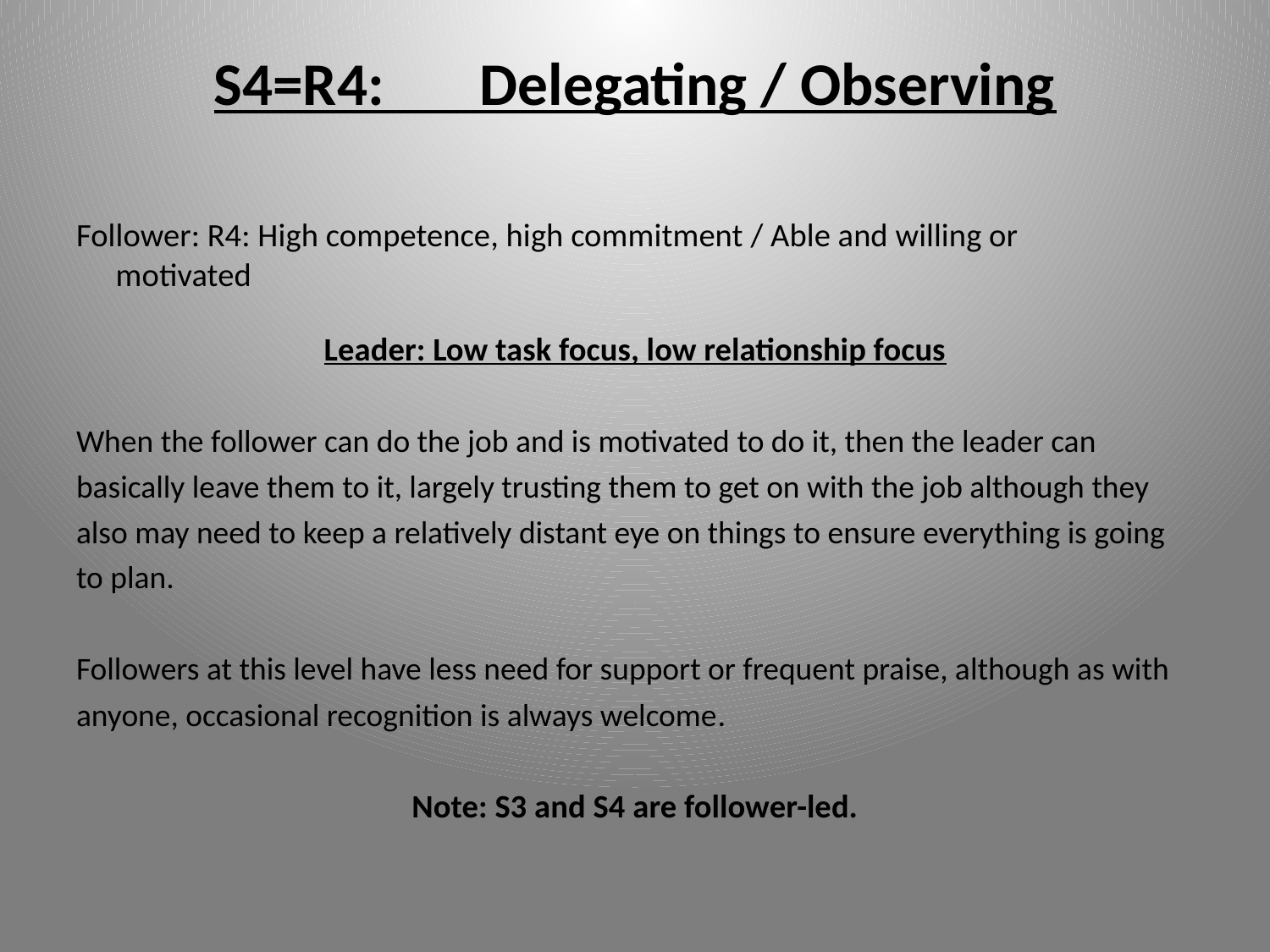

# S4=R4:       Delegating / Observing

Follower: R4: High competence, high commitment / Able and willing or 							motivated

Leader: Low task focus, low relationship focus

When the follower can do the job and is motivated to do it, then the leader can basically leave them to it, largely trusting them to get on with the job although they also may need to keep a relatively distant eye on things to ensure everything is going to plan.

Followers at this level have less need for support or frequent praise, although as with anyone, occasional recognition is always welcome.

Note: S3 and S4 are follower-led.